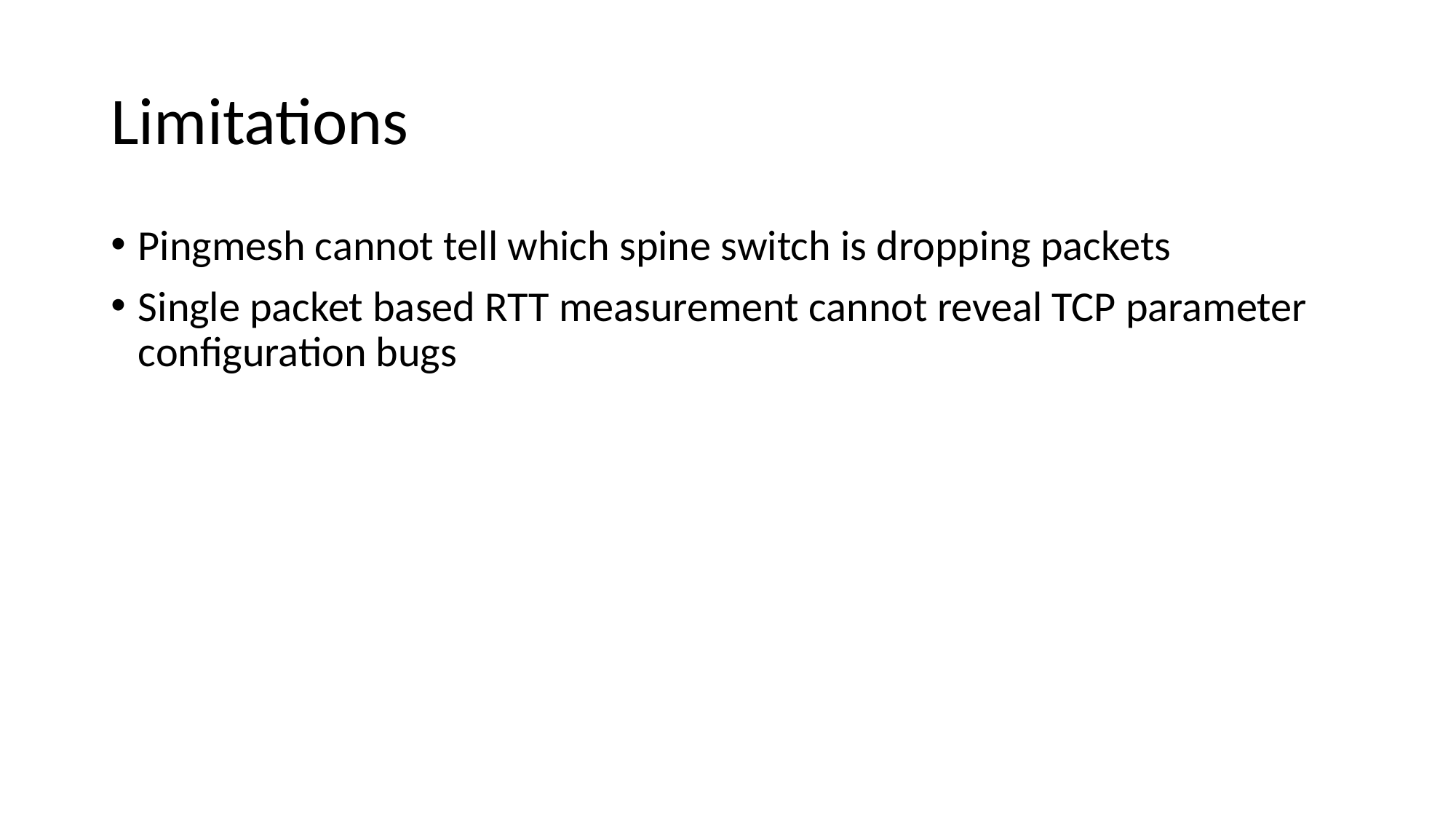

# Limitations
Pingmesh cannot tell which spine switch is dropping packets
Single packet based RTT measurement cannot reveal TCP parameter configuration bugs